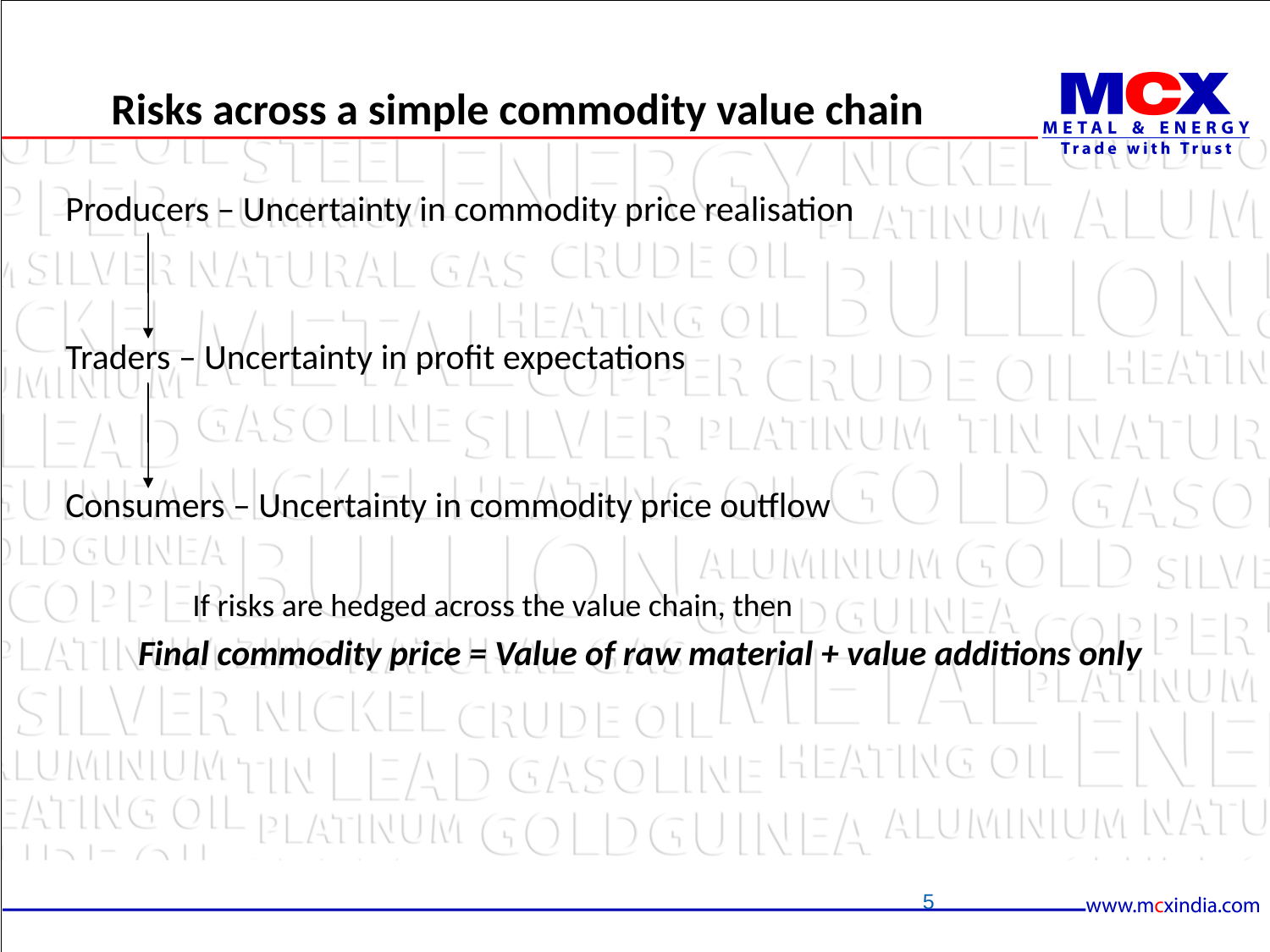

# Risks across a simple commodity value chain
Producers – Uncertainty in commodity price realisation

Traders – Uncertainty in profit expectations

Consumers – Uncertainty in commodity price outflow

 	If risks are hedged across the value chain, then
Final commodity price = Value of raw material + value additions only

5